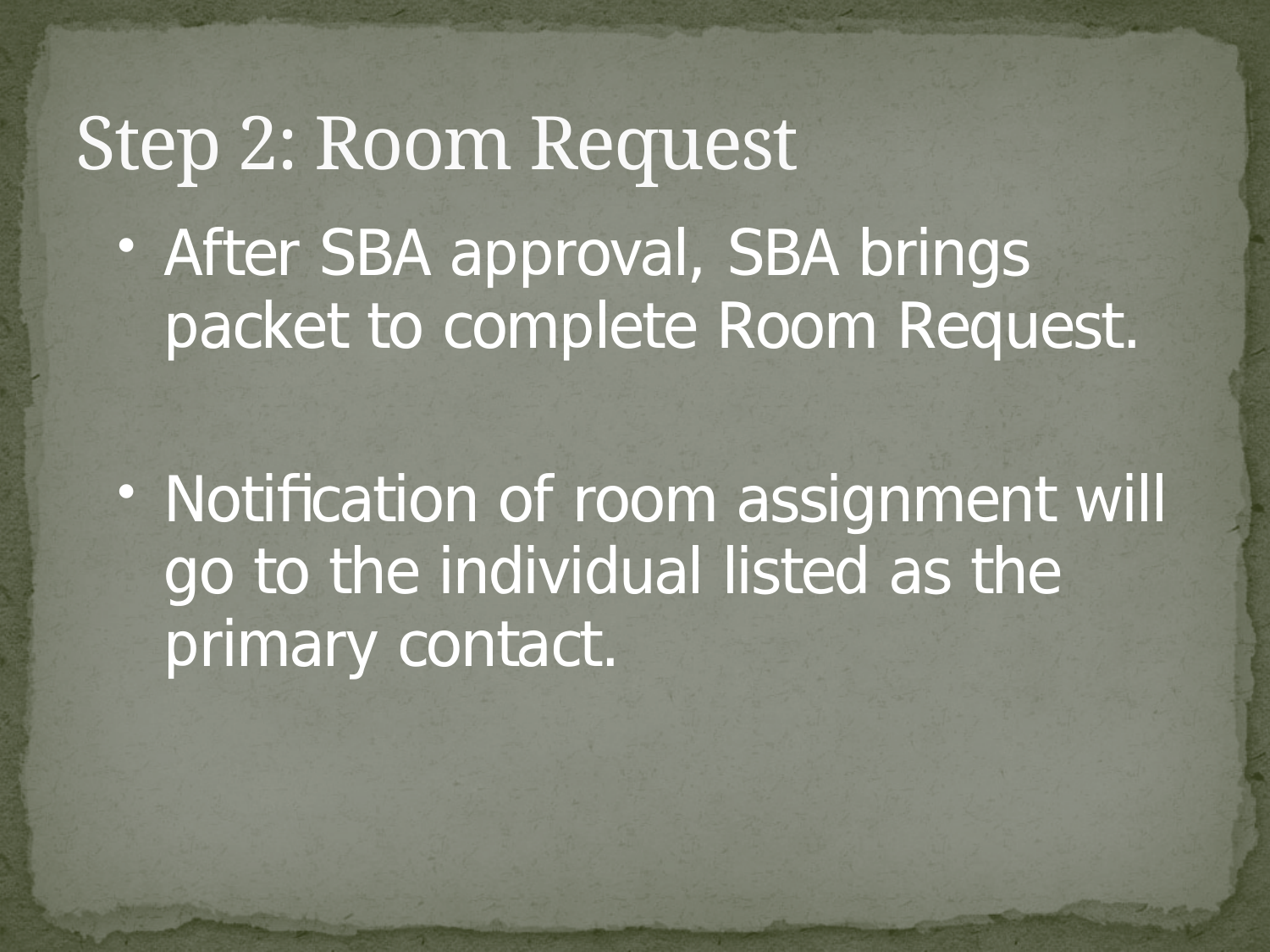

# Step 2: Room Request
After SBA approval, SBA brings packet to complete Room Request.

Notification of room assignment will go to the individual listed as the primary contact.